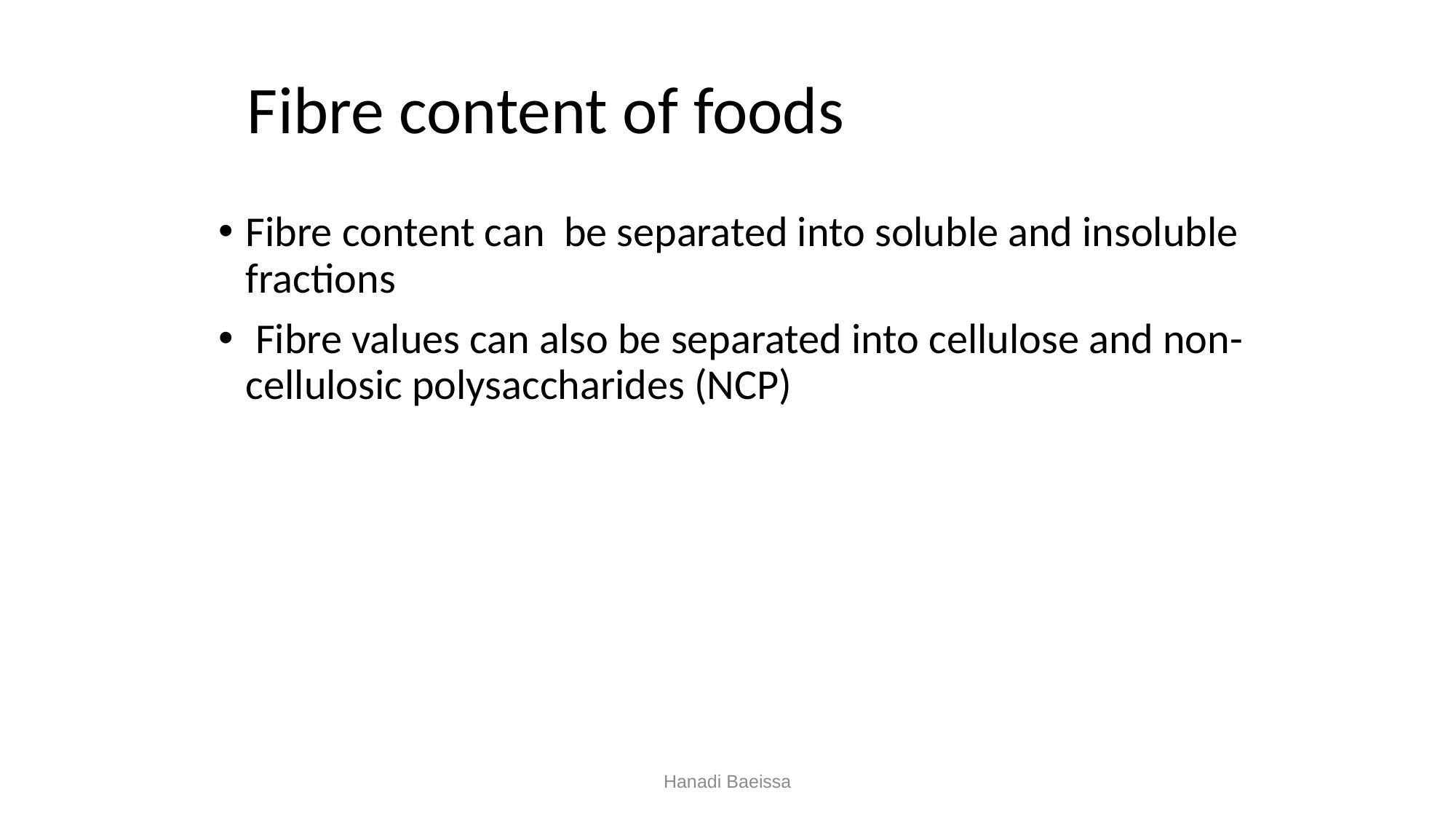

# Fibre content of foods

Fibre content can  be separated into soluble and insoluble fractions
 Fibre values can also be separated into cellulose and non-cellulosic polysaccharides (NCP)

Hanadi Baeissa